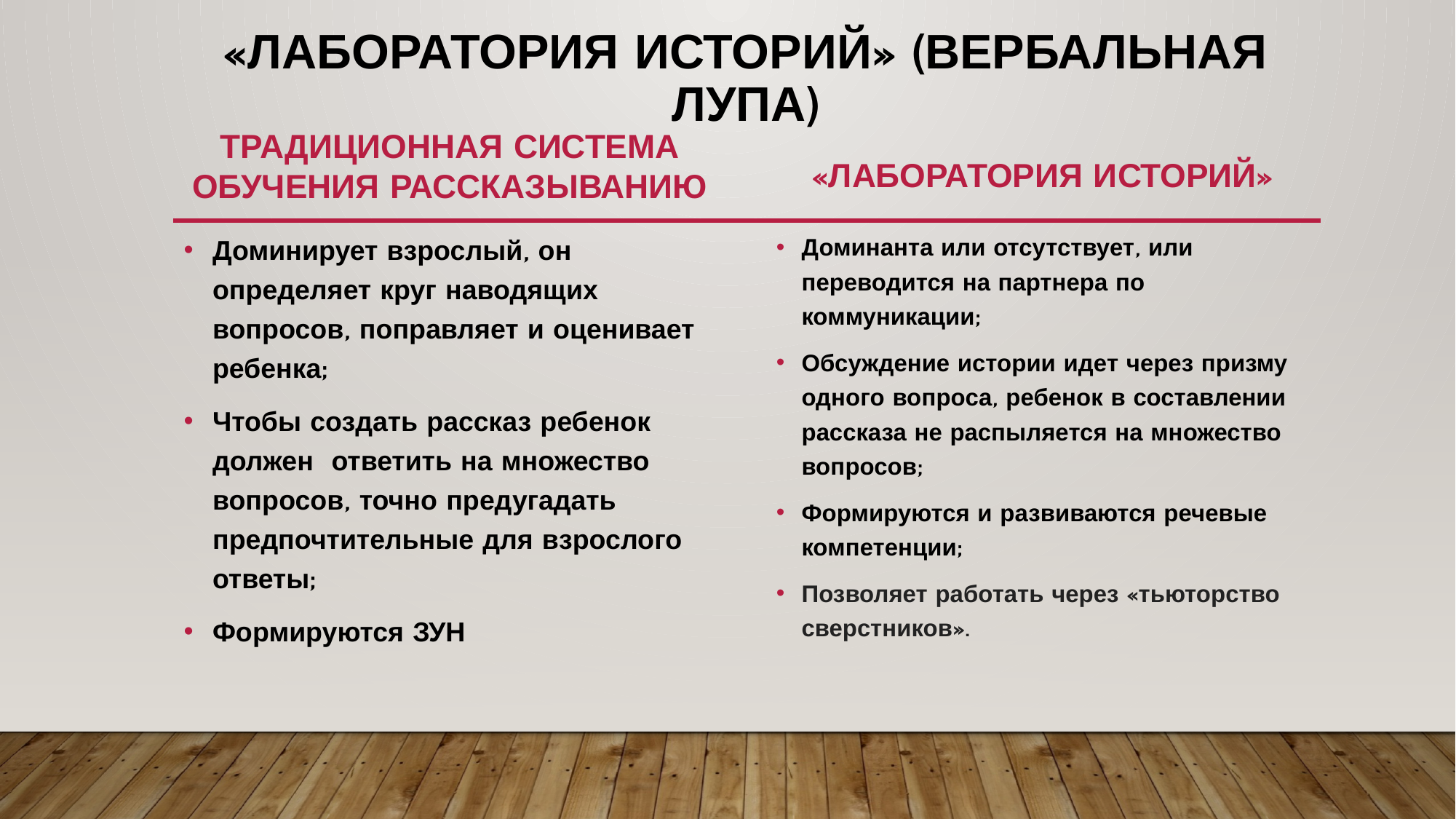

# «Лаборатория историй» (Вербальная лупа)
Традиционная система обучения рассказыванию
«Лаборатория историй»
Доминирует взрослый, он определяет круг наводящих вопросов, поправляет и оценивает ребенка;
Чтобы создать рассказ ребенок должен  ответить на множество вопросов, точно предугадать предпочтительные для взрослого ответы;
Формируются ЗУН
Доминанта или отсутствует, или переводится на партнера по коммуникации;
Обсуждение истории идет через призму одного вопроса, ребенок в составлении рассказа не распыляется на множество вопросов;
Формируются и развиваются речевые компетенции;
Позволяет работать через «тьюторство сверстников».